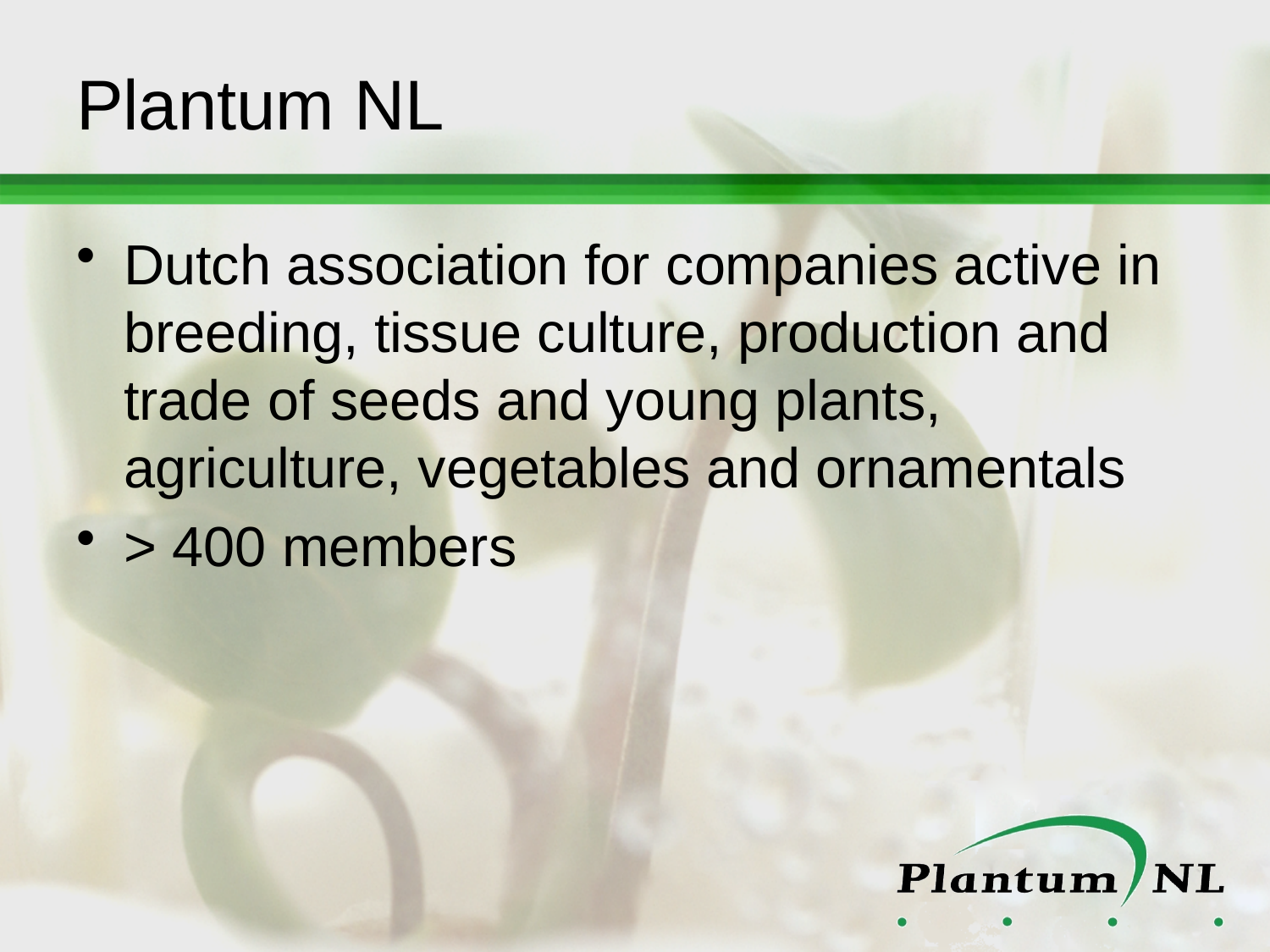

# Plantum NL
Dutch association for companies active in breeding, tissue culture, production and trade of seeds and young plants, agriculture, vegetables and ornamentals
> 400 members